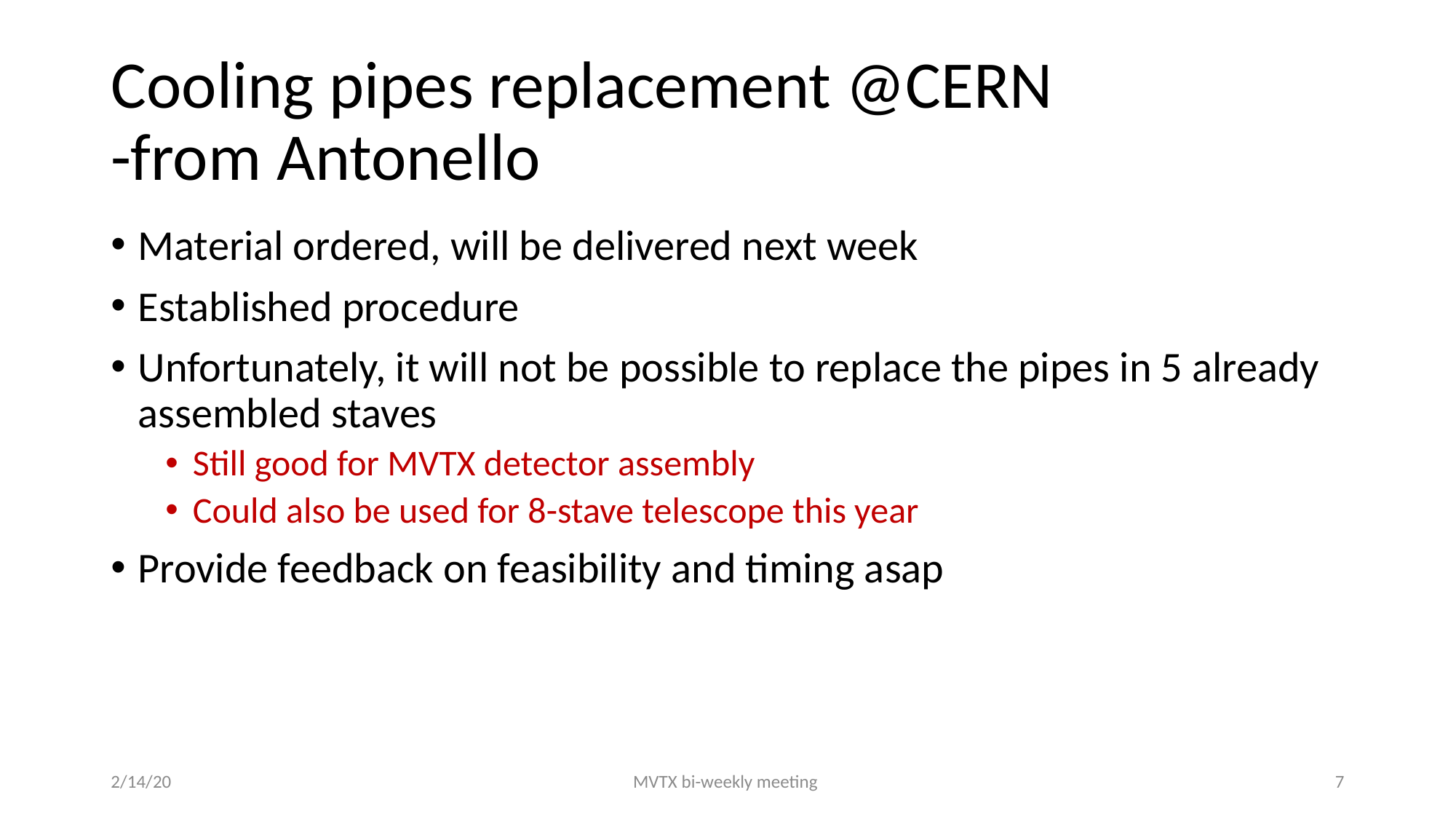

# Cooling pipes replacement @CERN -from Antonello
Material ordered, will be delivered next week
Established procedure
Unfortunately, it will not be possible to replace the pipes in 5 already assembled staves
Still good for MVTX detector assembly
Could also be used for 8-stave telescope this year
Provide feedback on feasibility and timing asap

2/14/20
MVTX bi-weekly meeting
7